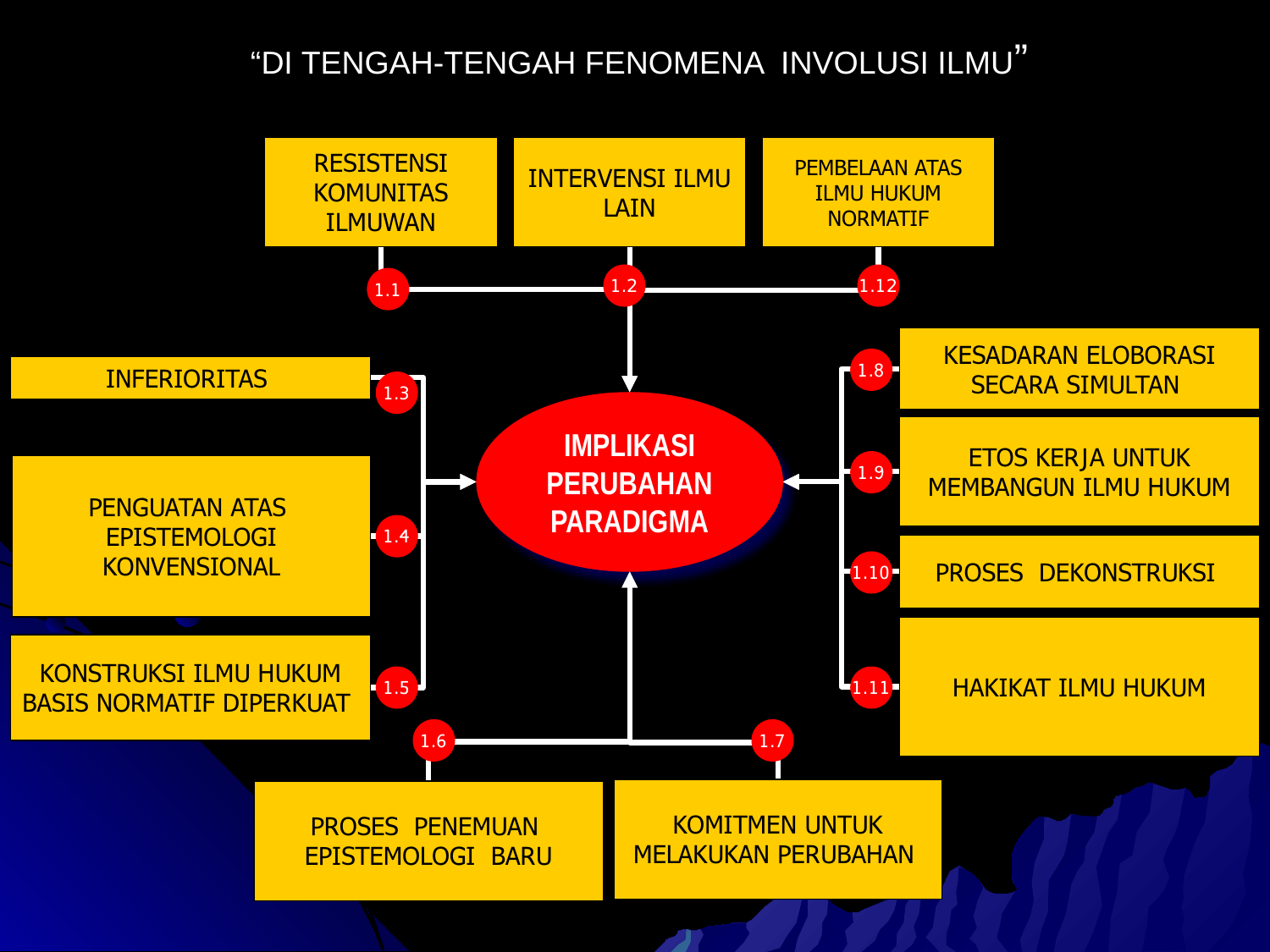

“DI TENGAH-TENGAH FENOMENA  INVOLUSI ILMU”

RESISTENSI
KOMUNITAS
ILMUWAN

INTERVENSI ILMU LAIN

PEMBELAAN ATAS ILMU HUKUM NORMATIF

1.2

1.12

1.1

KESADARAN ELOBORASI SECARA SIMULTAN

1.8
INFERIORITAS

1.3

IMPLIKASI PERUBAHAN PARADIGMA

ETOS KERJA UNTUK MEMBANGUN ILMU HUKUM

1.9

PENGUATAN ATAS  EPISTEMOLOGI KONVENSIONAL

1.4

PROSES  DEKONSTRUKSI

1.10

HAKIKAT ILMU HUKUM

KONSTRUKSI ILMU HUKUM BASIS NORMATIF DIPERKUAT

1.5

1.11

1.6

1.7

KOMITMEN UNTUK MELAKUKAN PERUBAHAN

PROSES  PENEMUAN  EPISTEMOLOGI  BARU